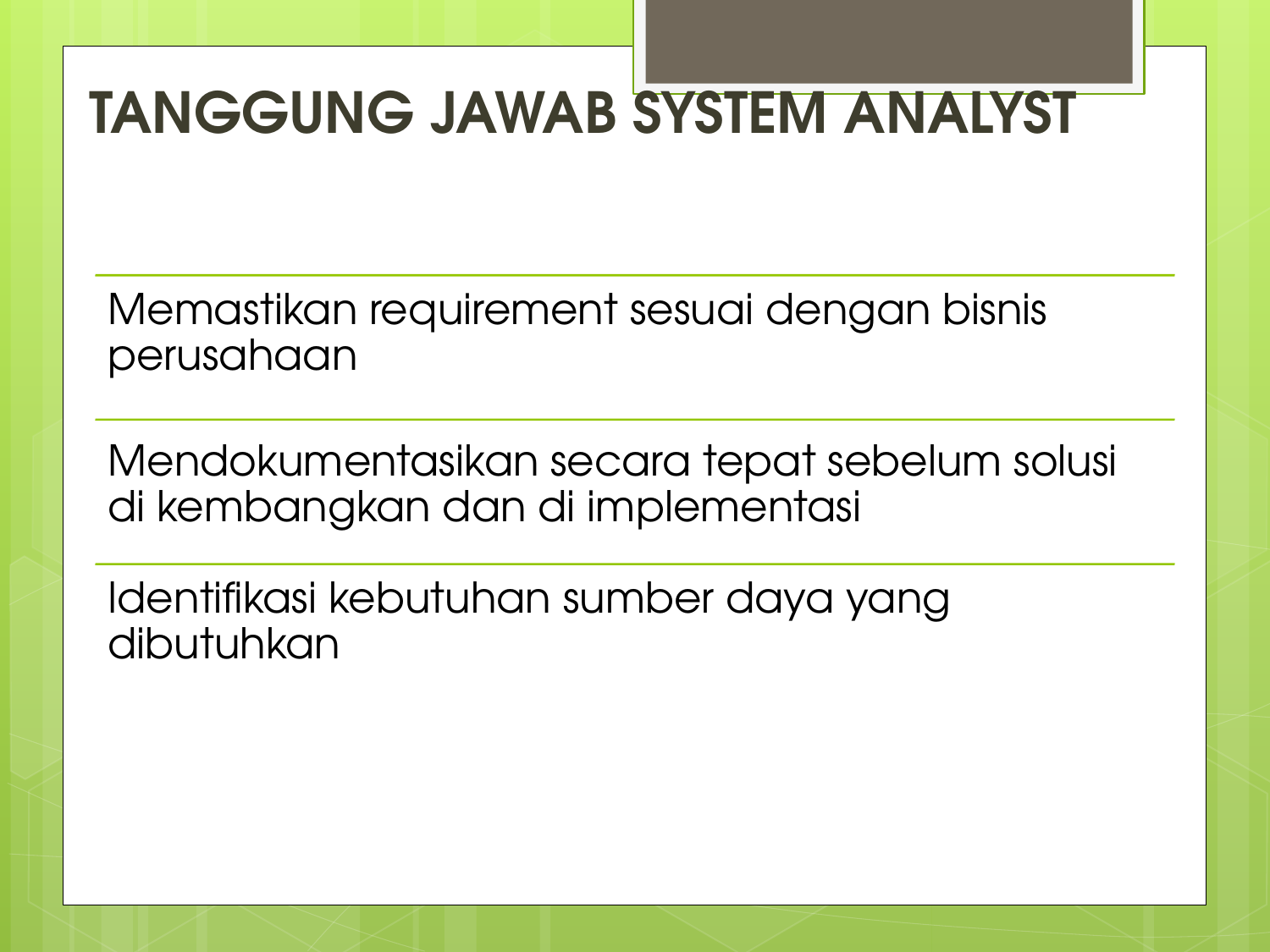

Tanggung jawab System Analyst
Memastikan requirement sesuai dengan bisnis perusahaan
Mendokumentasikan secara tepat sebelum solusi di kembangkan dan di implementasi
Identifikasi kebutuhan sumber daya yang dibutuhkan